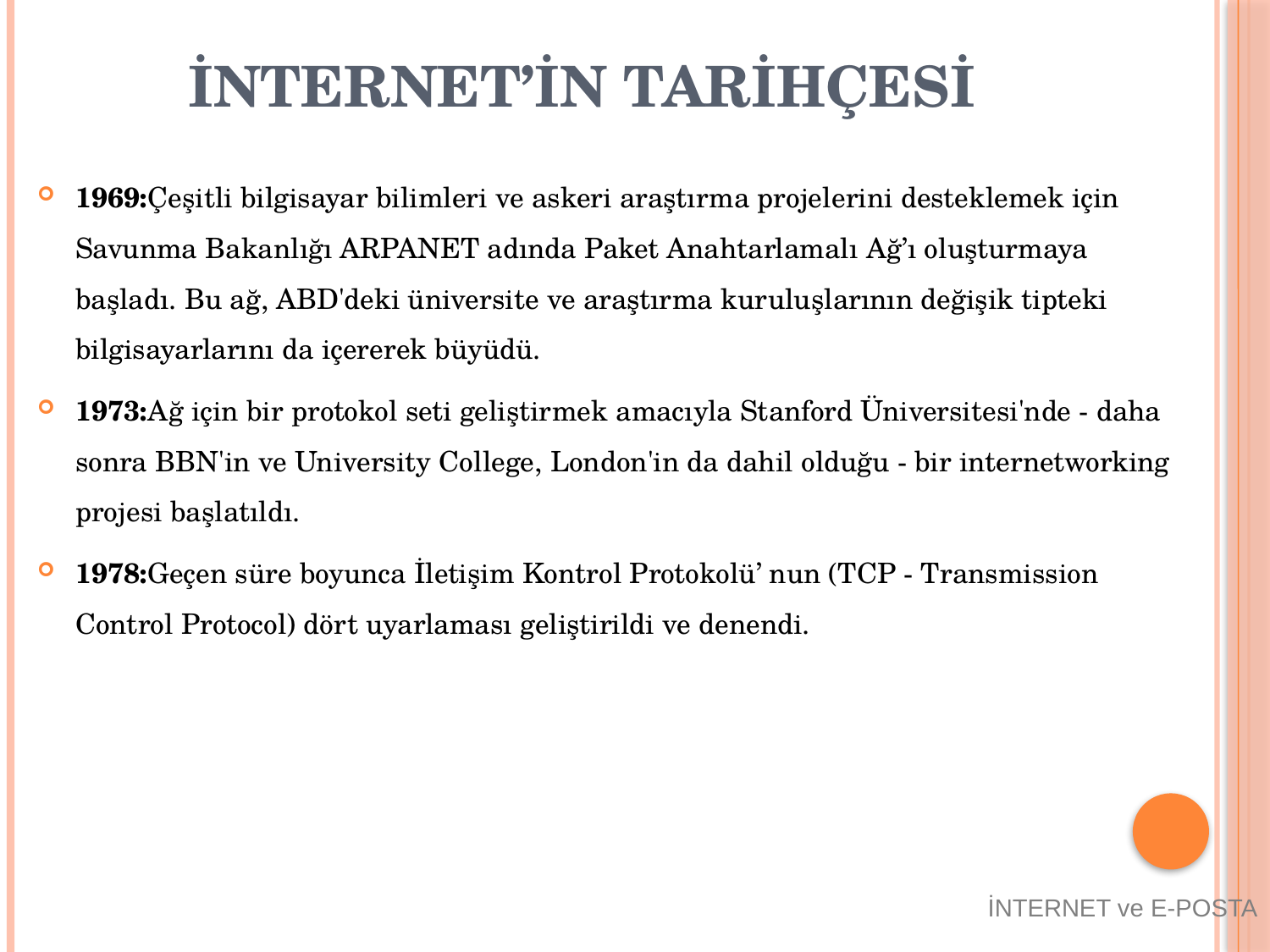

# İNTERNET’İN TARİHÇESİ
1969:Çeşitli bilgisayar bilimleri ve askeri araştırma projelerini desteklemek için Savunma Bakanlığı ARPANET adında Paket Anahtarlamalı Ağ’ı oluşturmaya başladı. Bu ağ, ABD'deki üniversite ve araştırma kuruluşlarının değişik tipteki bilgisayarlarını da içererek büyüdü.
1973:Ağ için bir protokol seti geliştirmek amacıyla Stanford Üniversitesi'nde - daha sonra BBN'in ve University College, London'in da dahil olduğu - bir internetworking projesi başlatıldı.
1978:Geçen süre boyunca İletişim Kontrol Protokolü’ nun (TCP - Transmission Control Protocol) dört uyarlaması geliştirildi ve denendi.
İNTERNET ve E-POSTA